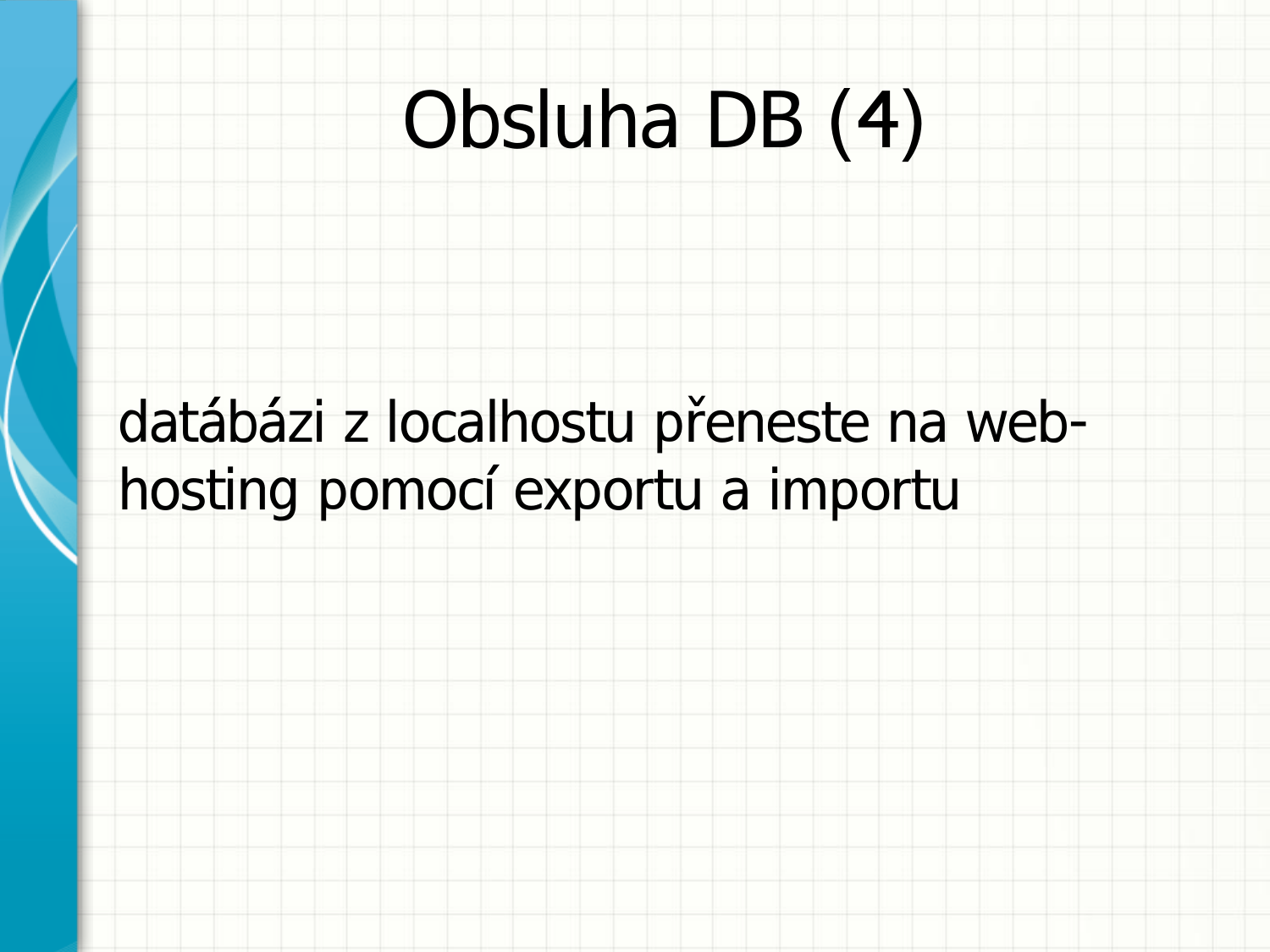

# Obsluha DB (4)

datábázi z localhostu přeneste na web-hosting pomocí exportu a importu